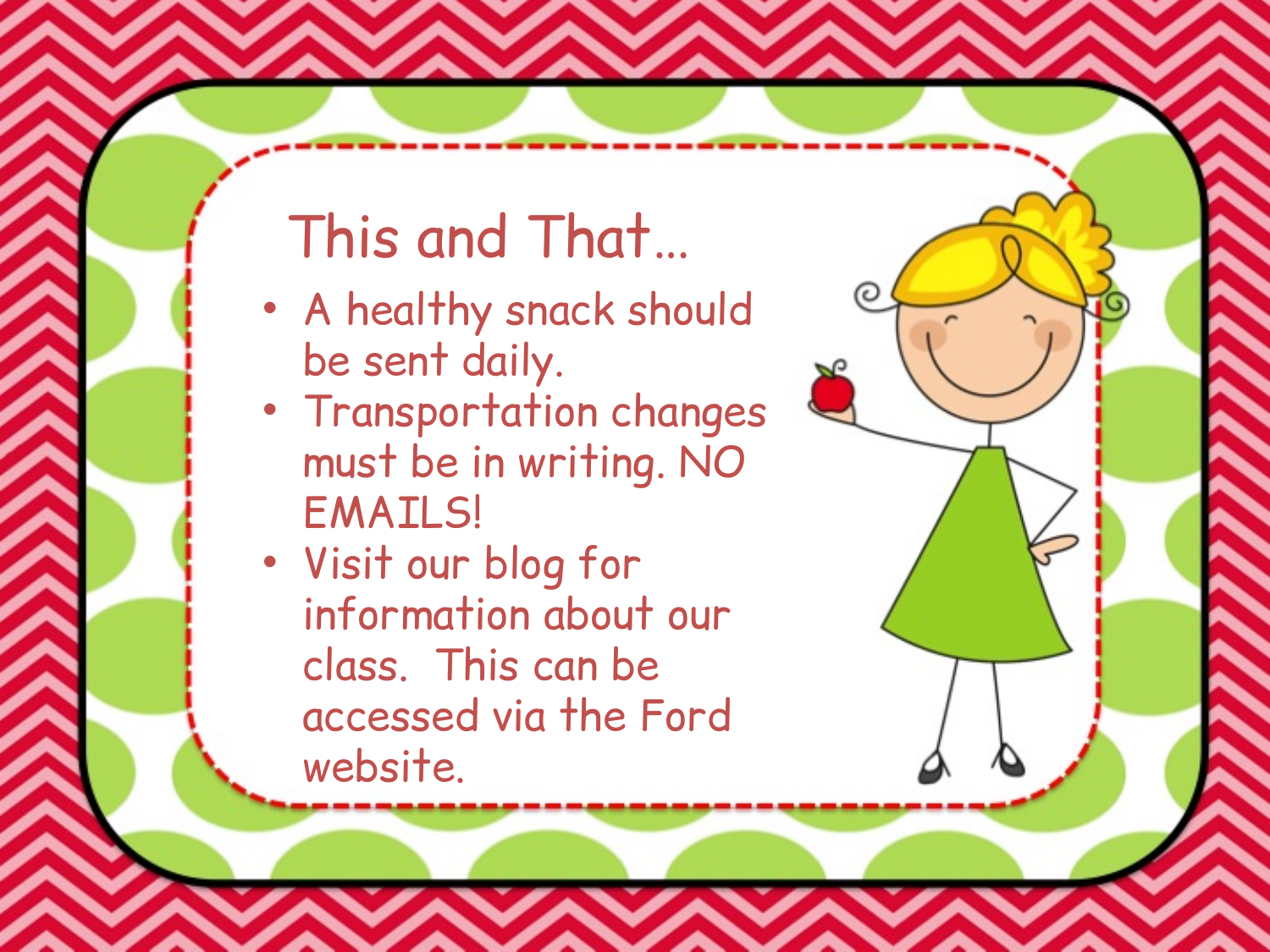

This and That…
A healthy snack should be sent daily.
Transportation changes must be in writing. NO EMAILS!
Visit our blog for information about our class.  This can be accessed via the Ford website.